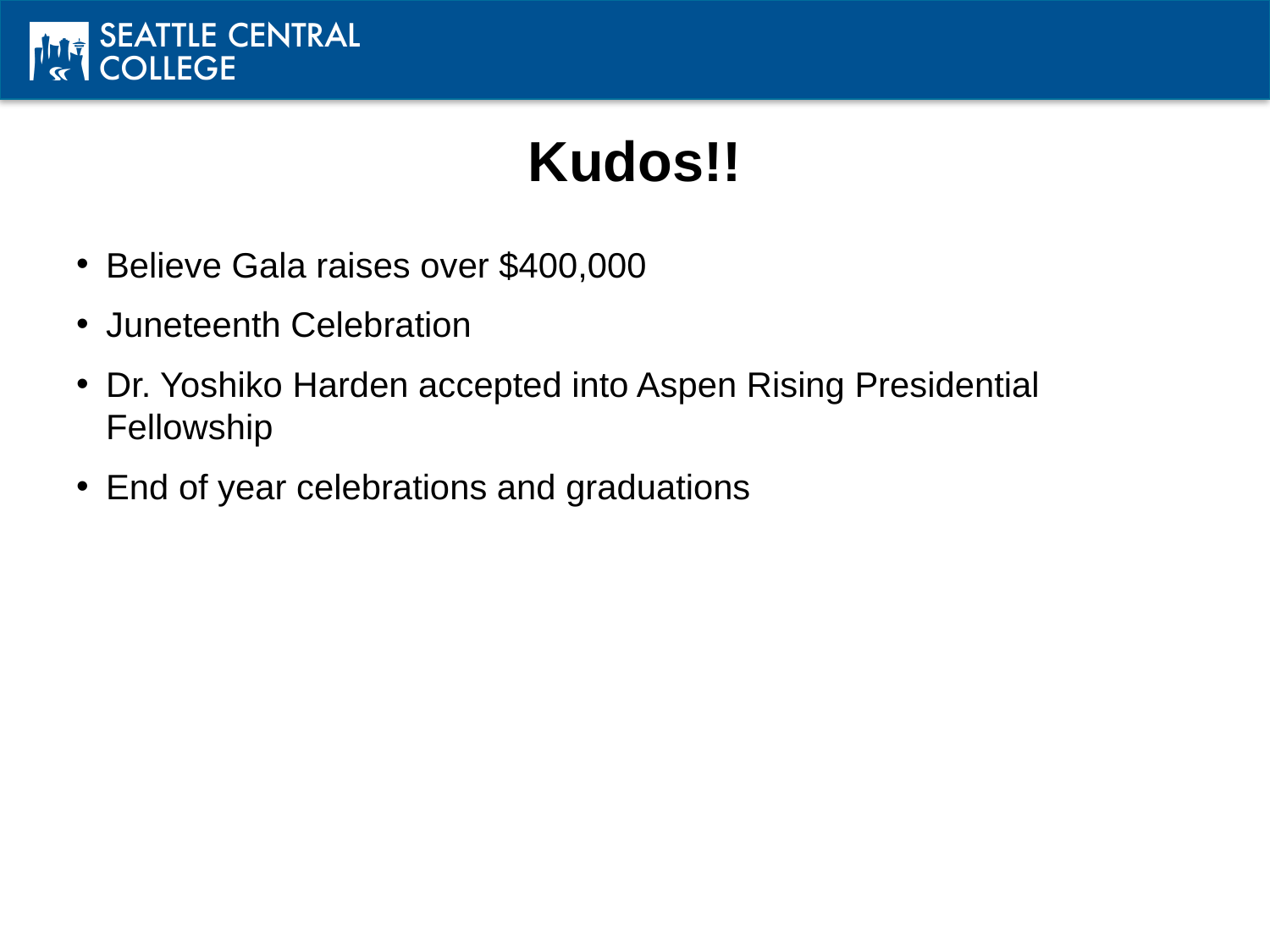

# Kudos!!
Believe Gala raises over $400,000
Juneteenth Celebration
Dr. Yoshiko Harden accepted into Aspen Rising Presidential Fellowship
End of year celebrations and graduations